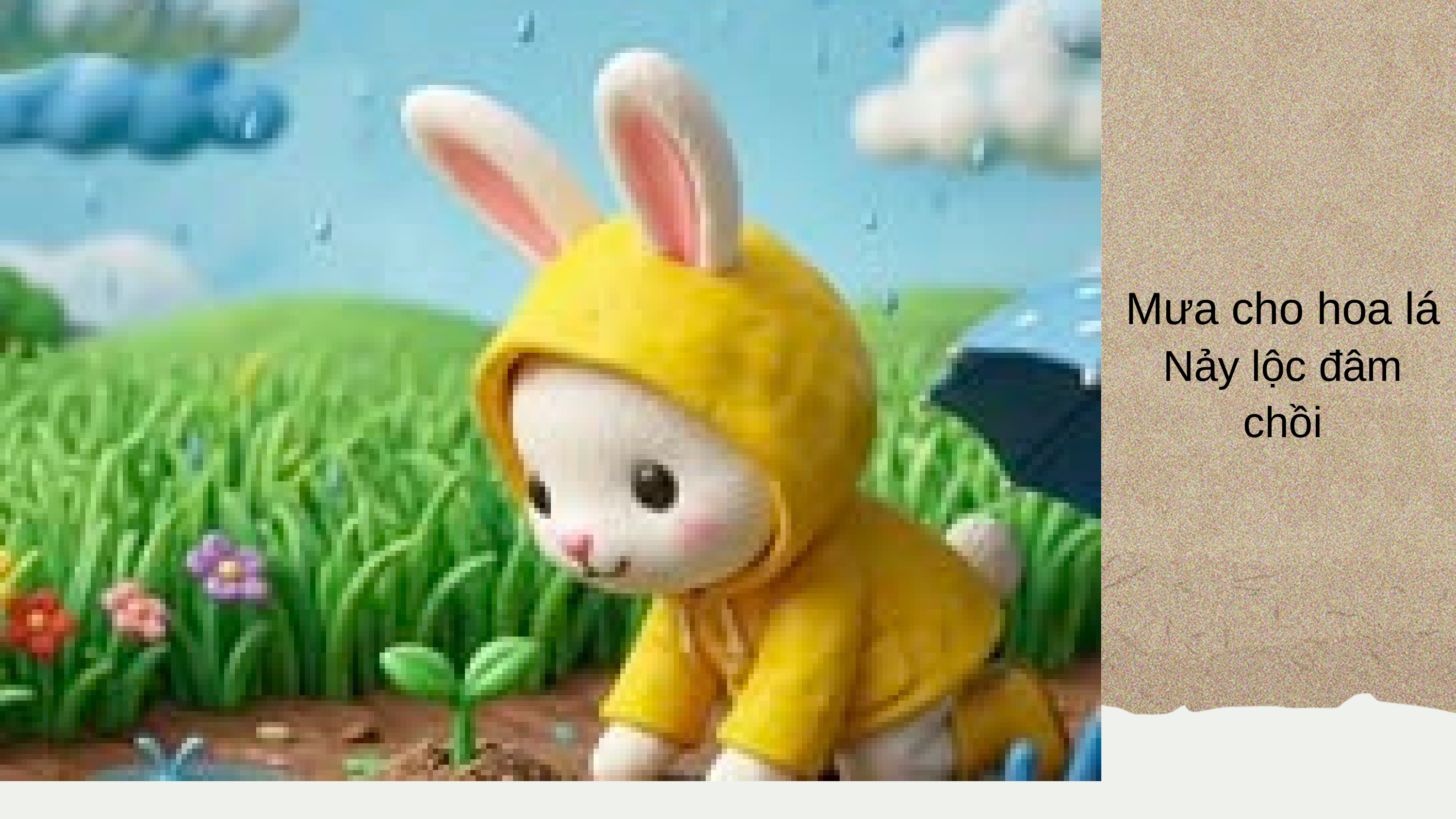

Mưa cho hoa lá
Nảy lộc đâm chồi